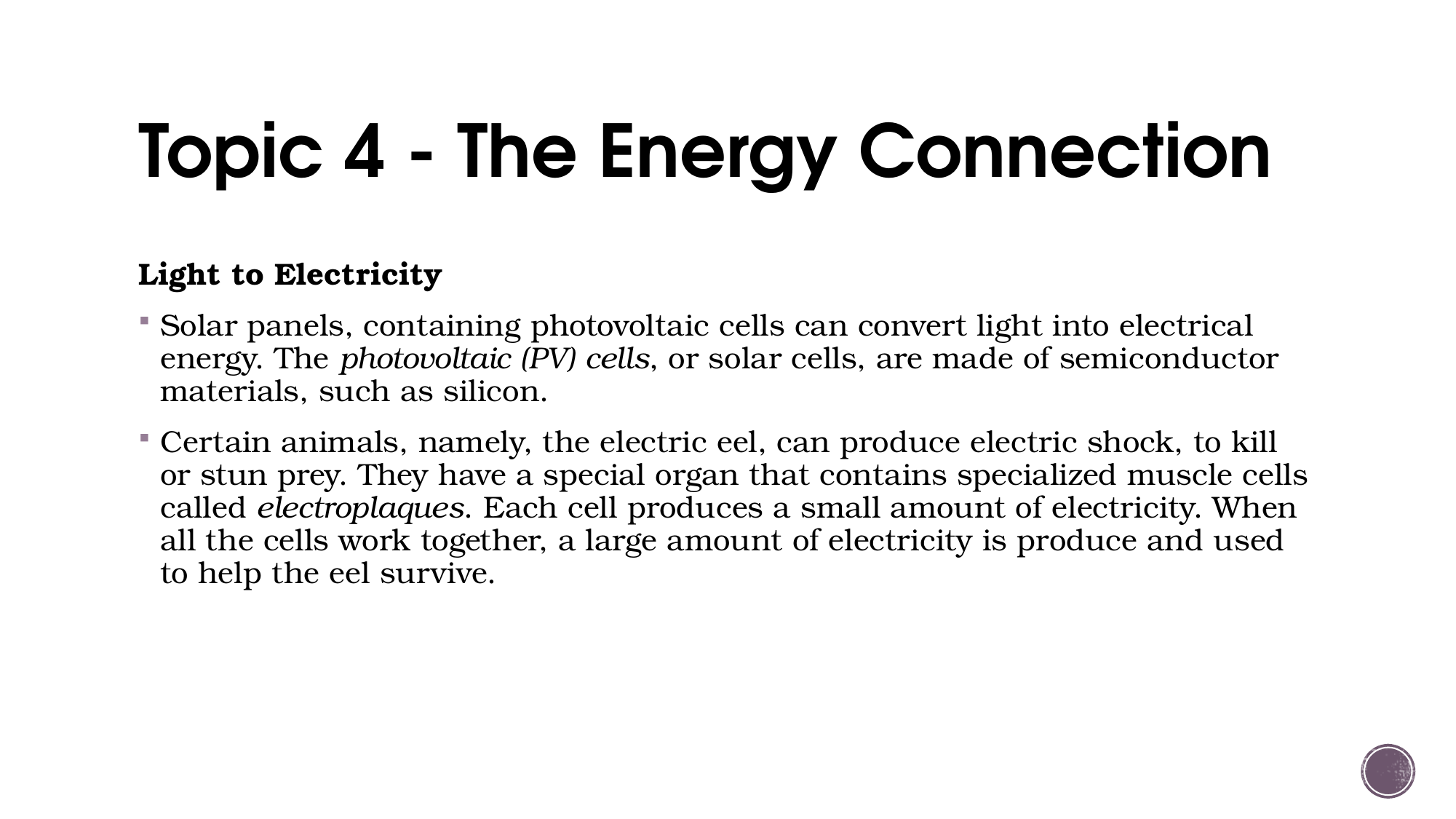

# Topic 4 - The Energy Connection
Light to Electricity
Solar panels, containing photovoltaic cells can convert light into electrical energy. The photovoltaic (PV) cells, or solar cells, are made of semiconductor materials, such as silicon.
Certain animals, namely, the electric eel, can produce electric shock, to kill or stun prey. They have a special organ that contains specialized muscle cells called electroplaques. Each cell produces a small amount of electricity. When all the cells work together, a large amount of electricity is produce and used to help the eel survive.